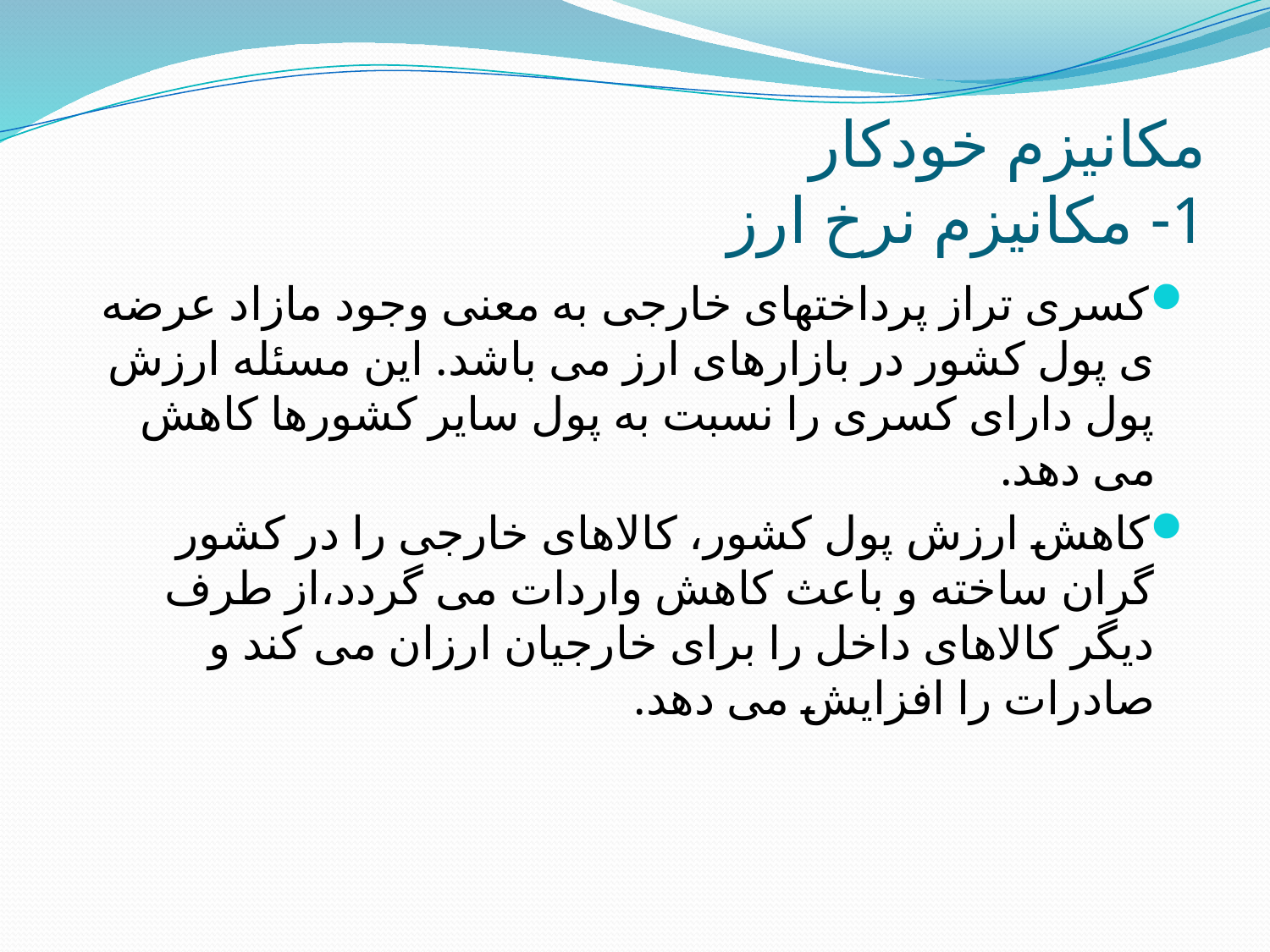

# مکانیزم خودکار 1- مکانیزم نرخ ارز
کسری تراز پرداختهای خارجی به معنی وجود مازاد عرضه ی پول کشور در بازارهای ارز می باشد. این مسئله ارزش پول دارای کسری را نسبت به پول سایر کشورها کاهش می دهد.
کاهش ارزش پول کشور، کالاهای خارجی را در کشور گران ساخته و باعث کاهش واردات می گردد،از طرف دیگر کالاهای داخل را برای خارجیان ارزان می کند و صادرات را افزایش می دهد.